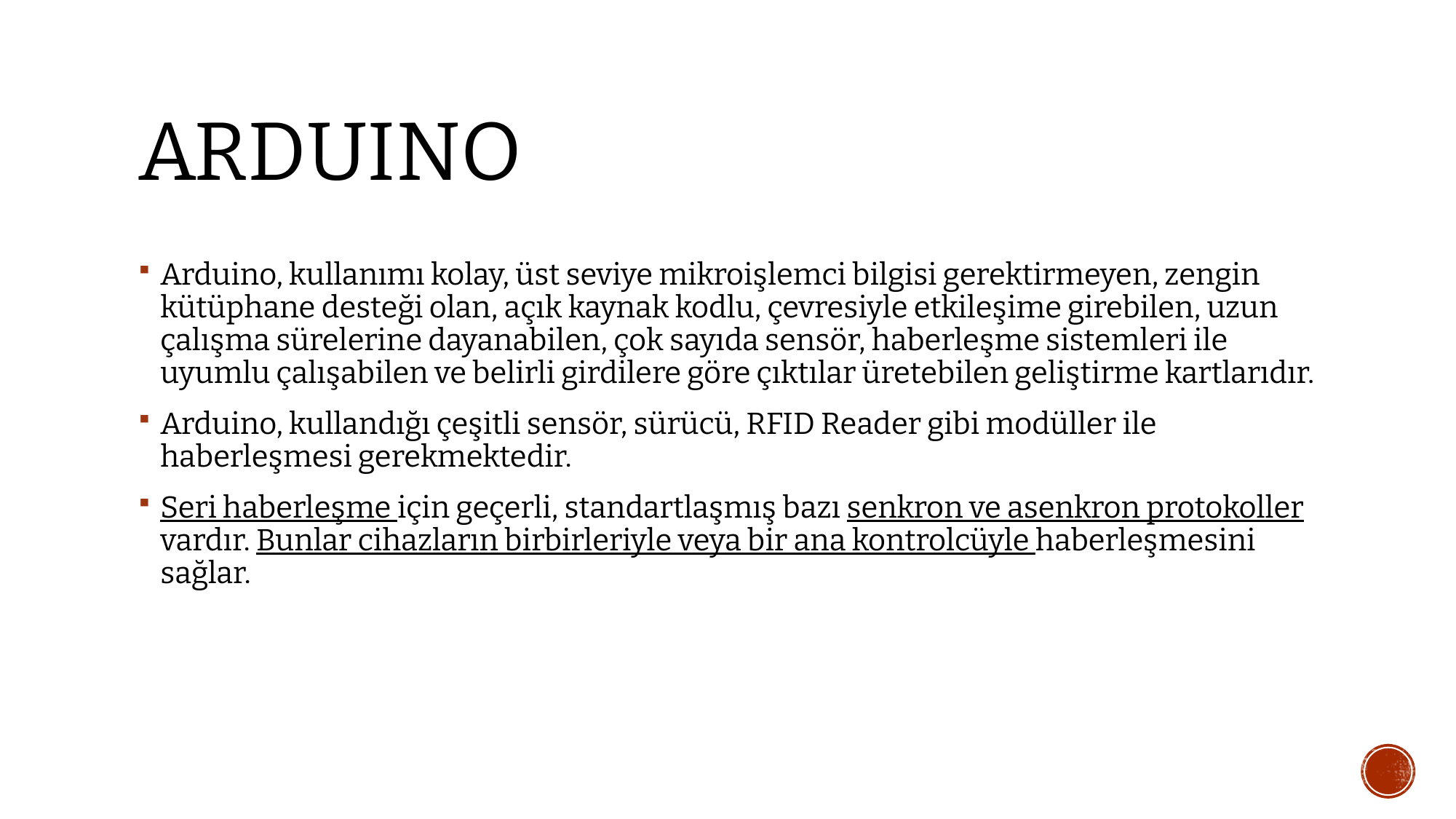

# ARDUINO
Arduino, kullanımı kolay, üst seviye mikroişlemci bilgisi gerektirmeyen, zengin kütüphane desteği olan, açık kaynak kodlu, çevresiyle etkileşime girebilen, uzun çalışma sürelerine dayanabilen, çok sayıda sensör, haberleşme sistemleri ile uyumlu çalışabilen ve belirli girdilere göre çıktılar üretebilen geliştirme kartlarıdır.
Arduino, kullandığı çeşitli sensör, sürücü, RFID Reader gibi modüller ile haberleşmesi gerekmektedir.
Seri haberleşme için geçerli, standartlaşmış bazı senkron ve asenkron protokoller vardır. Bunlar cihazların birbirleriyle veya bir ana kontrolcüyle haberleşmesini sağlar.